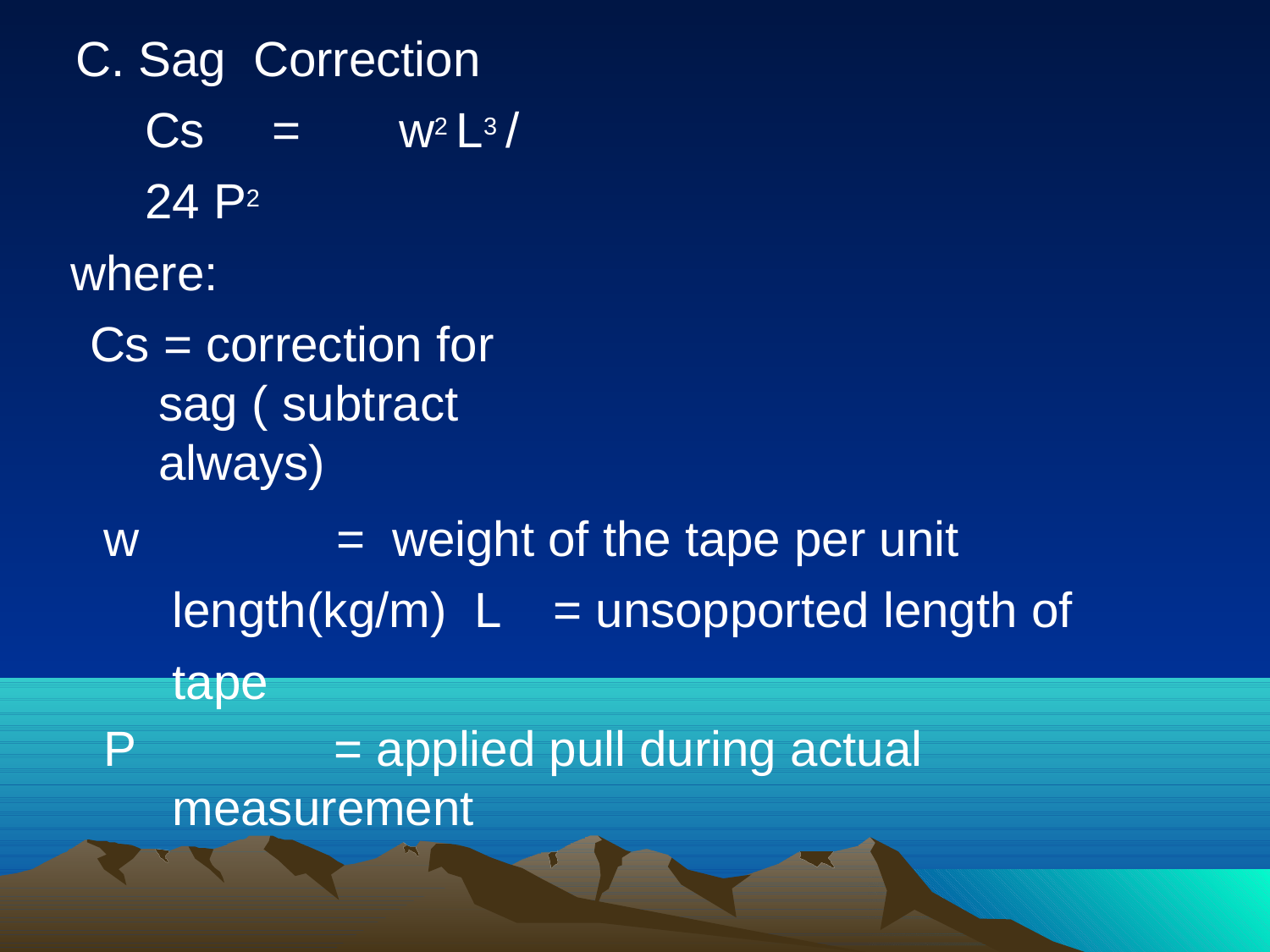

C. Sag Correction  Cs	=	w2 L3 / 24 P2
where:
Cs = correction for sag ( subtract always)
w		=	weight of the tape per unit length(kg/m)  L	= unsopported length of tape
P	= applied pull during actual measurement